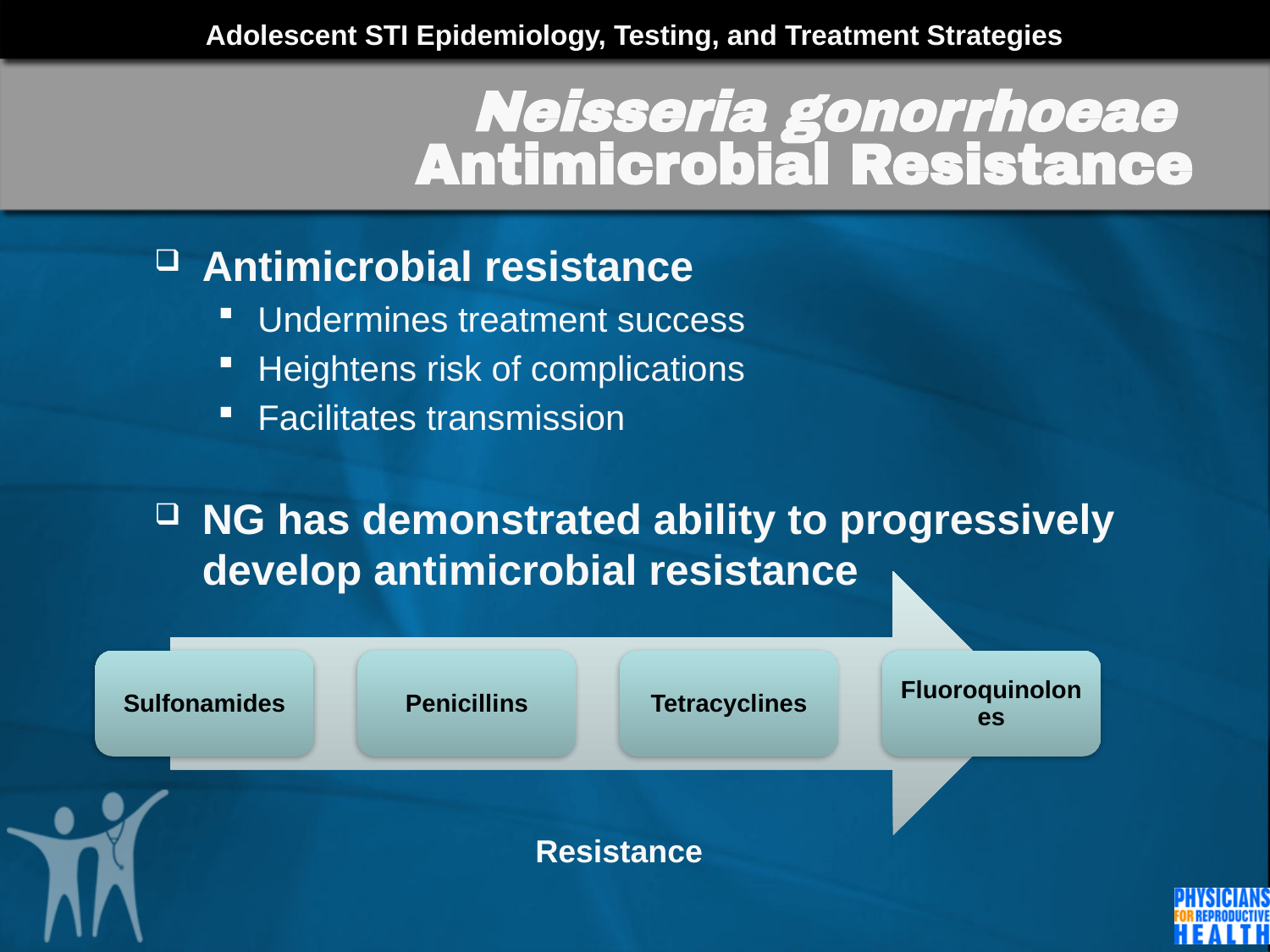

# Neisseria gonorrhoeae Antimicrobial Resistance
Antimicrobial resistance
Undermines treatment success
Heightens risk of complications
Facilitates transmission

NG has demonstrated ability to progressively develop antimicrobial resistance

Sulfonamides
Penicillins
Tetracyclines
Fluoroquinolones
Resistance